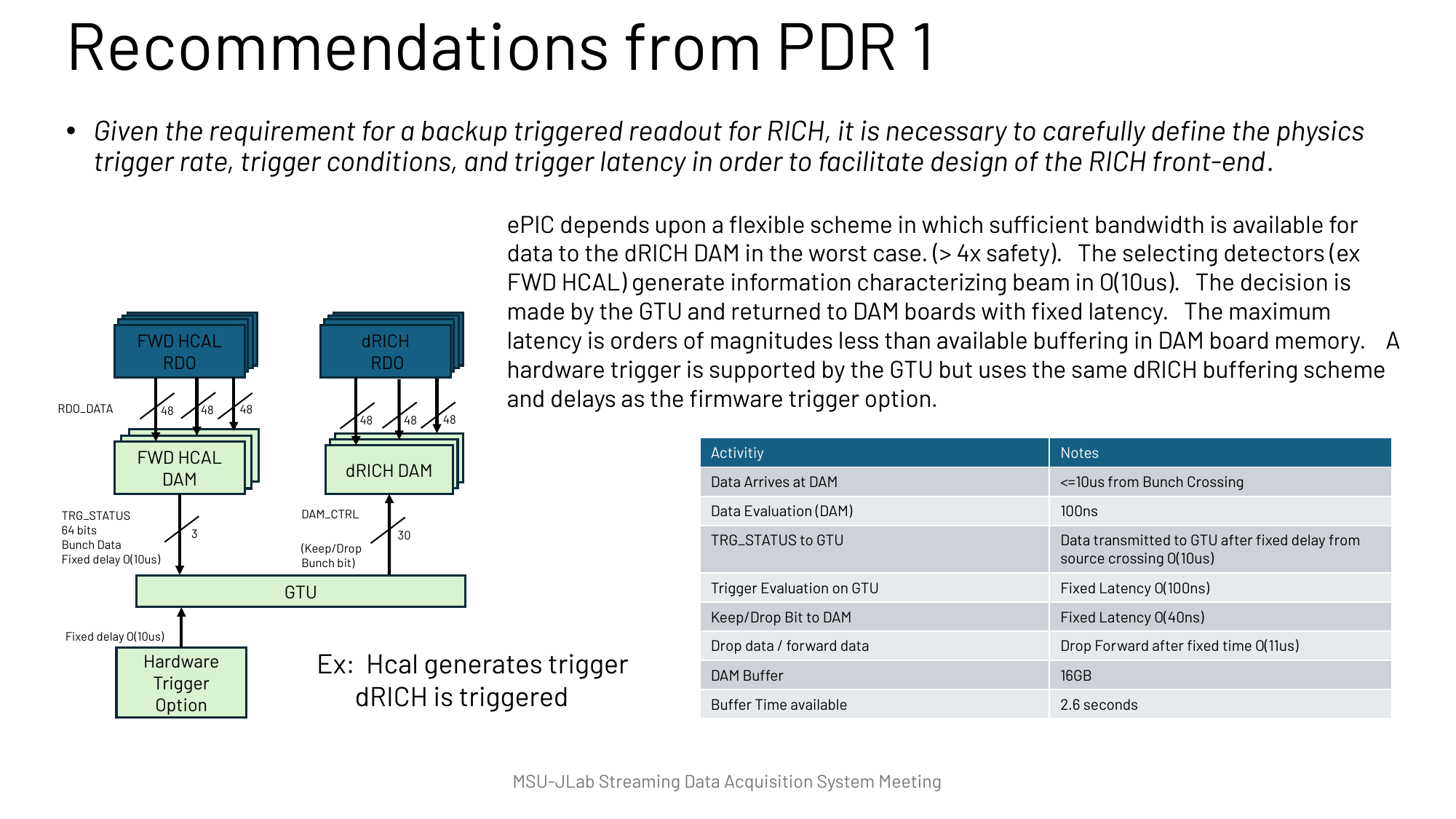

# Recommendations from PDR 1
Given the requirement for a backup triggered readout for RICH, it is necessary to carefully define the physics trigger rate, trigger conditions, and trigger latency in order to facilitate design of the RICH front-end.
ePIC depends upon a flexible scheme in which sufficient bandwidth is available for data to the dRICH DAM in the worst case. (> 4x safety).   The selecting detectors (ex FWD HCAL) generate information characterizing beam in O(10us).   The decision is made by the GTU and returned to DAM boards with fixed latency.   The maximum latency is orders of magnitudes less than available buffering in DAM board memory.    A hardware trigger is supported by the GTU but uses the same dRICH buffering scheme and delays as the firmware trigger option.
FWD HCAL RDO
FWD HCAL RDO
FWD HCAL RDO
FWD HCAL RDO
FWD HCAL RDO
FWD HCAL RDO
FWD HCAL RDO
dRICH
 RDO
RDO_DATA
48
48
48
48
48
48
FWD HCAL DAM
dRICH DAM
FWD HCAL DAM
| Activitiy | Notes |
| --- | --- |
| Data Arrives at DAM | <=10us from Bunch Crossing |
| Data Evaluation (DAM) | 100ns |
| TRG\_STATUS to GTU | Data transmitted to GTU after fixed delay from source crossing O(10us) |
| Trigger Evaluation on GTU | Fixed Latency O(100ns) |
| Keep/Drop Bit to DAM | Fixed Latency O(40ns) |
| Drop data / forward data | Drop Forward after fixed time O(11us) |
| DAM Buffer | 16GB |
| Buffer Time available | 2.6 seconds |
dRICH DAM
FWD HCAL DAM
dRICH DAM

DAM_CTRL
TRG_STATUS
64 bits
Bunch Data
Fixed delay O(10us)
3

(Keep/Drop
Bunch bit)
30
GTU
Fixed delay O(10us)
Ex:  Hcal generates trigger
       dRICH is triggered
Hardware Trigger Option
MSU-JLab Streaming Data Acquisition System Meeting